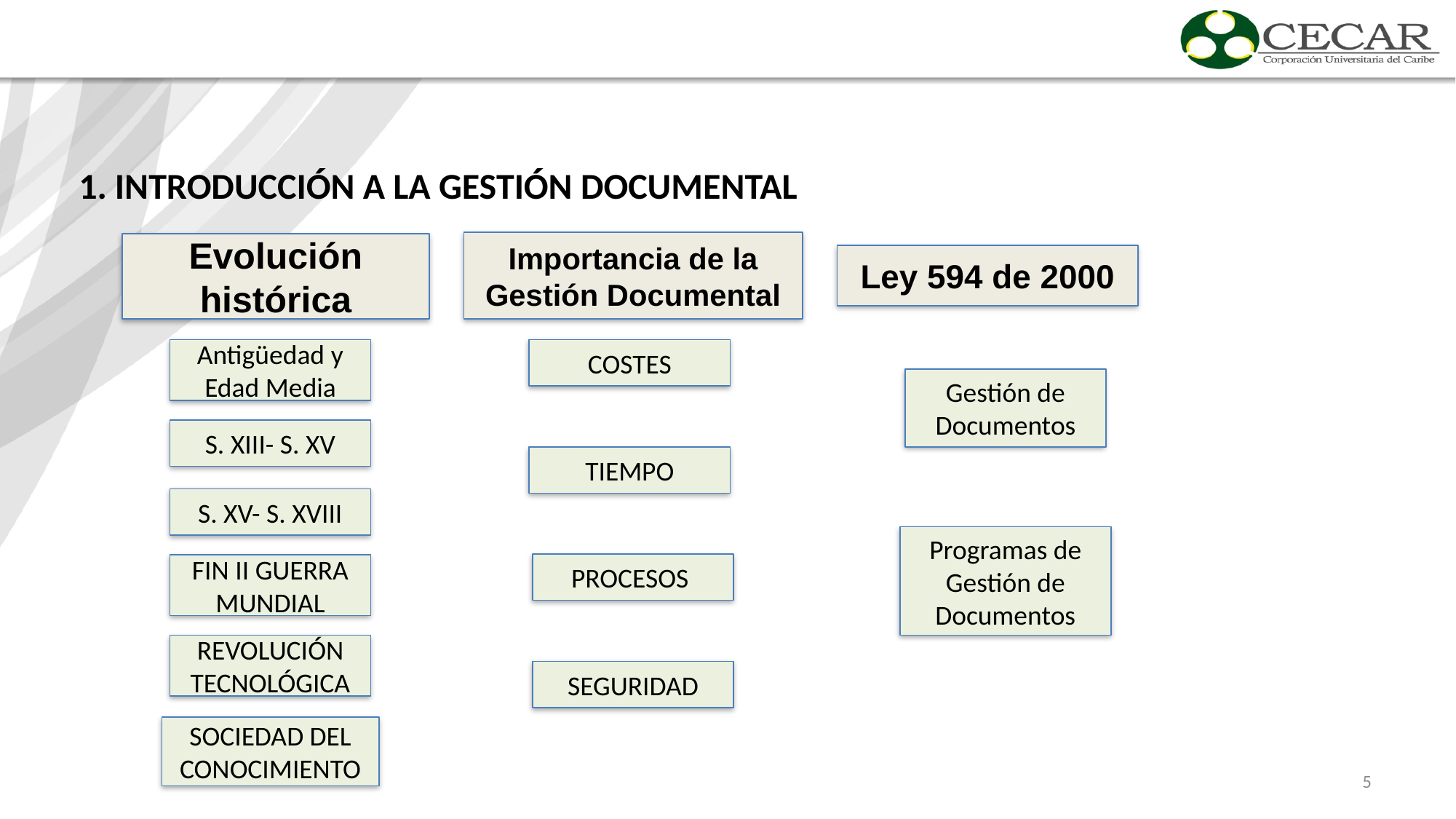

1. INTRODUCCIÓN A LA GESTIÓN DOCUMENTAL
Importancia de la Gestión Documental
Evolución histórica
Ley 594 de 2000
Antigüedad y Edad Media
COSTES
Gestión de Documentos
S. XIII- S. XV
TIEMPO
S. XV- S. XVIII
Programas de Gestión de Documentos
PROCESOS
FIN II GUERRA MUNDIAL
REVOLUCIÓN TECNOLÓGICA
SEGURIDAD
SOCIEDAD DEL CONOCIMIENTO
5